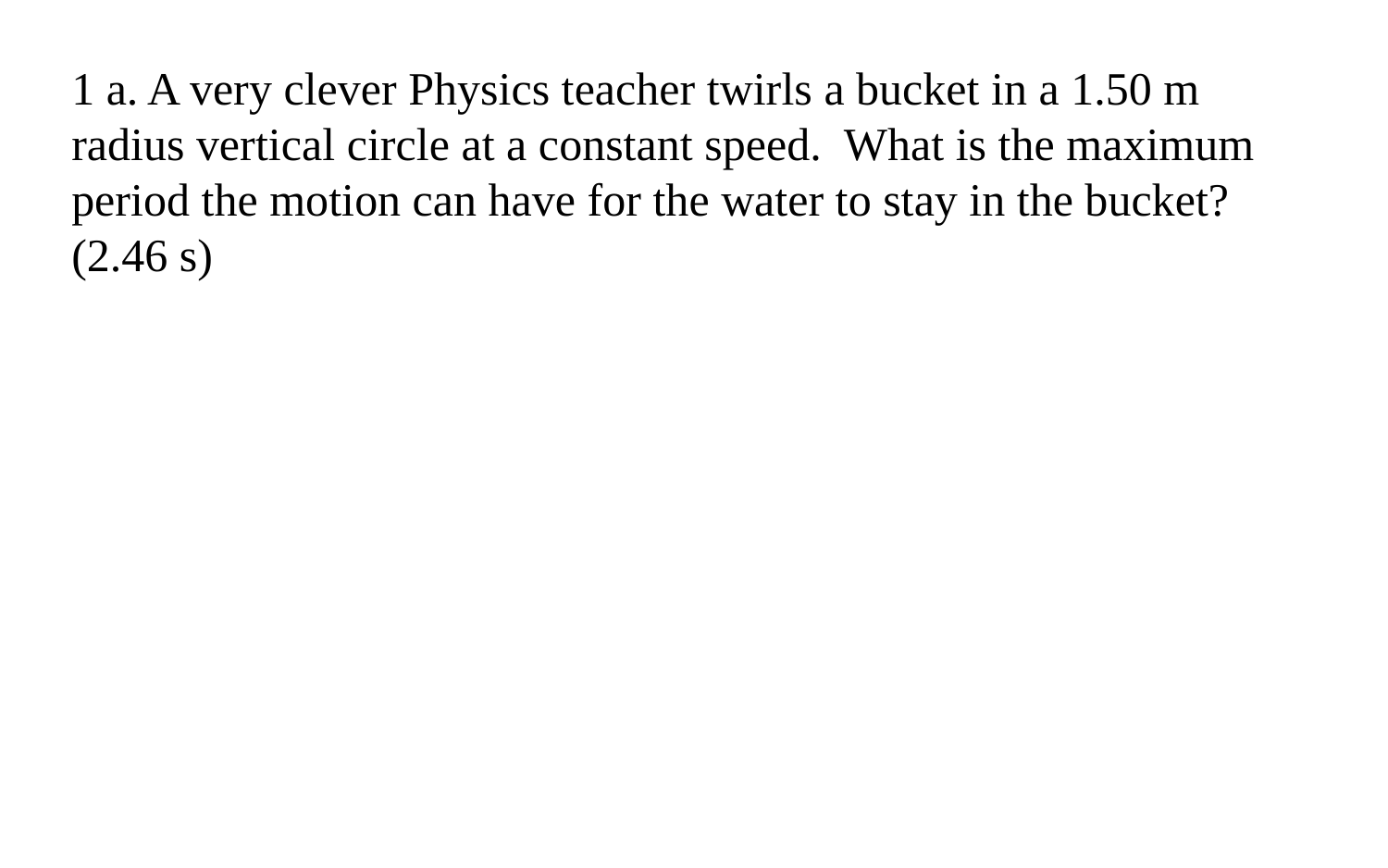

1 a. A very clever Physics teacher twirls a bucket in a 1.50 m radius vertical circle at a constant speed.  What is the maximum period the motion can have for the water to stay in the bucket? (2.46 s)